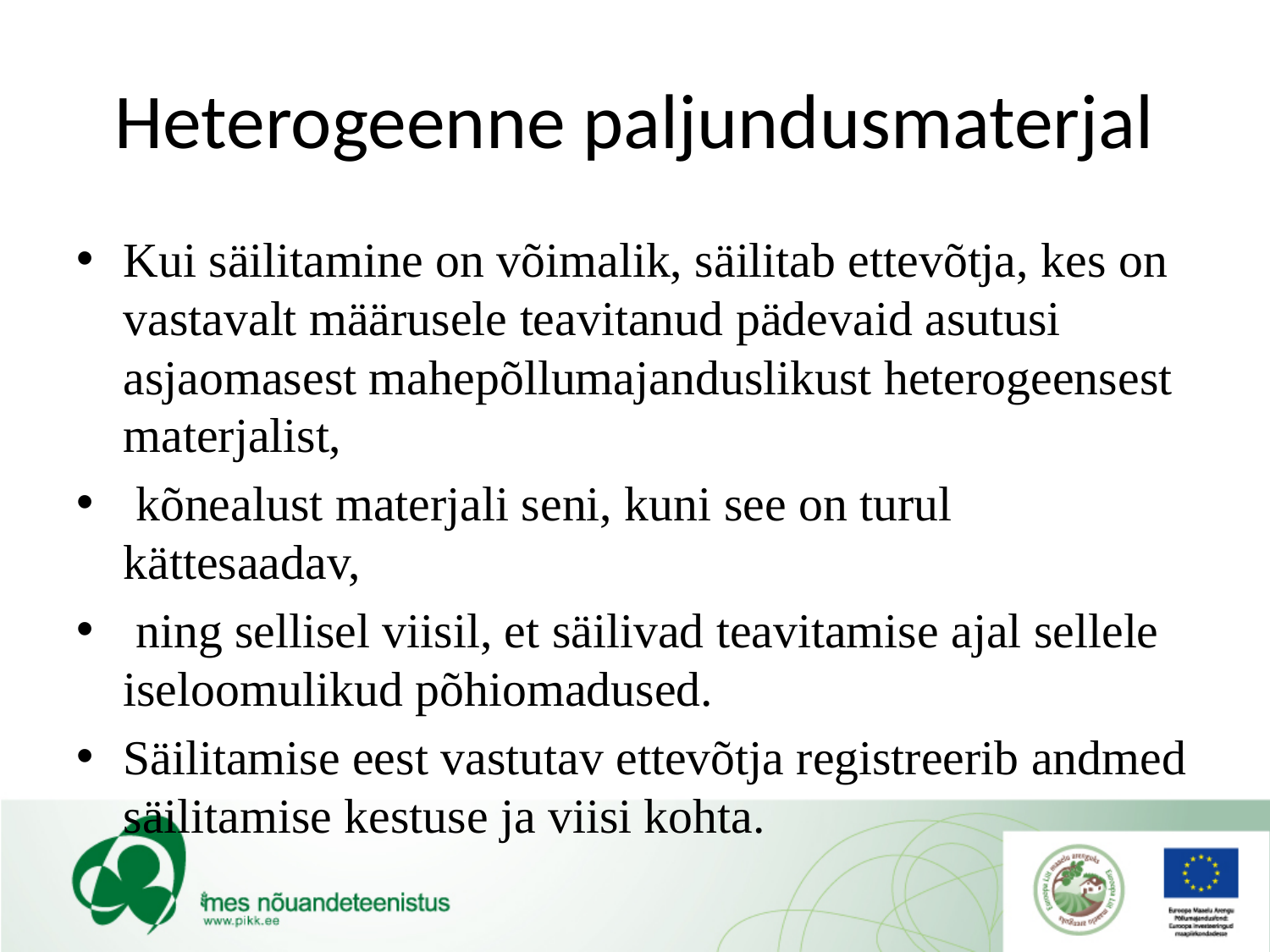

# Heterogeenne paljundusmaterjal
Kui säilitamine on võimalik, säilitab ettevõtja, kes on vastavalt määrusele teavitanud pädevaid asutusi asjaomasest mahepõllumajanduslikust heterogeensest materjalist,
 kõnealust materjali seni, kuni see on turul kättesaadav,
 ning sellisel viisil, et säilivad teavitamise ajal sellele iseloomulikud põhiomadused.
Säilitamise eest vastutav ettevõtja registreerib andmed säilitamise kestuse ja viisi kohta.